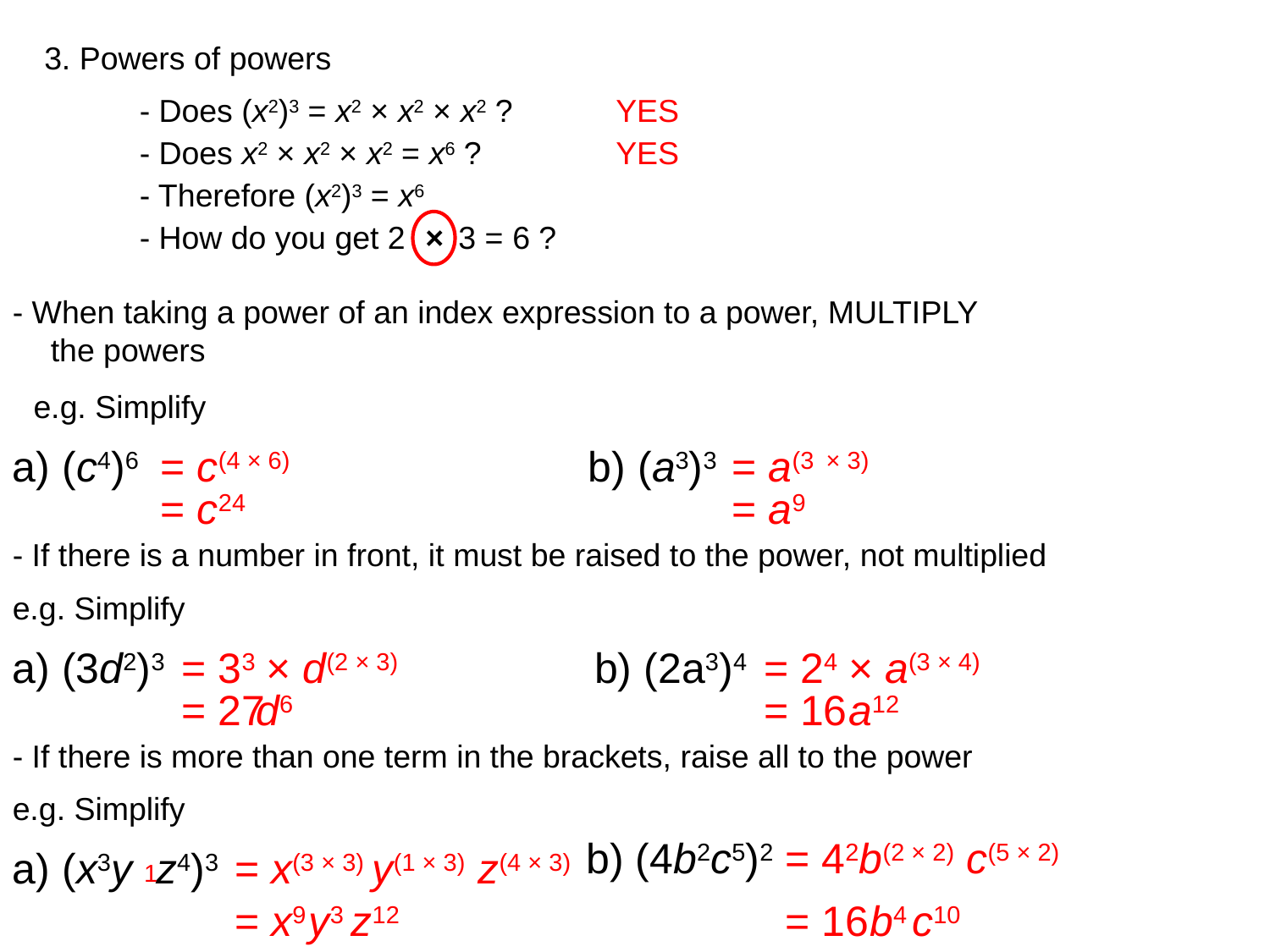

3. Powers of powers
- Does (x2)3 = x2 × x2 × x2 ?
YES
- Does x2 × x2 × x2 = x6 ?
YES
- Therefore (x2)3 = x6
- How do you get 2      3 = 6 ?

×
- When taking a power of an index expression to a power, MULTIPLY the powers
e.g. Simplify
a) (c4)6
= c(4 × 6)
b) (a3)3
= a(3 × 3)
= c24
= a9
- If there is a number in front, it must be raised to the power, not multiplied
e.g. Simplify
a) (3d2)3
= 33
× d(2 × 3)
b) (2a3)4
= 24
× a(3 × 4)
= 27
d6
= 16
a12
- If there is more than one term in the brackets, raise all to the power
e.g. Simplify
b) (4b2c5)2
= 42
b(2 × 2)
c(5 × 2)
a) (x3y  z4)3
= x(3 × 3)
y(1 × 3)
z(4 × 3)
 1
= x9
y3
z12
= 16
b4
c10